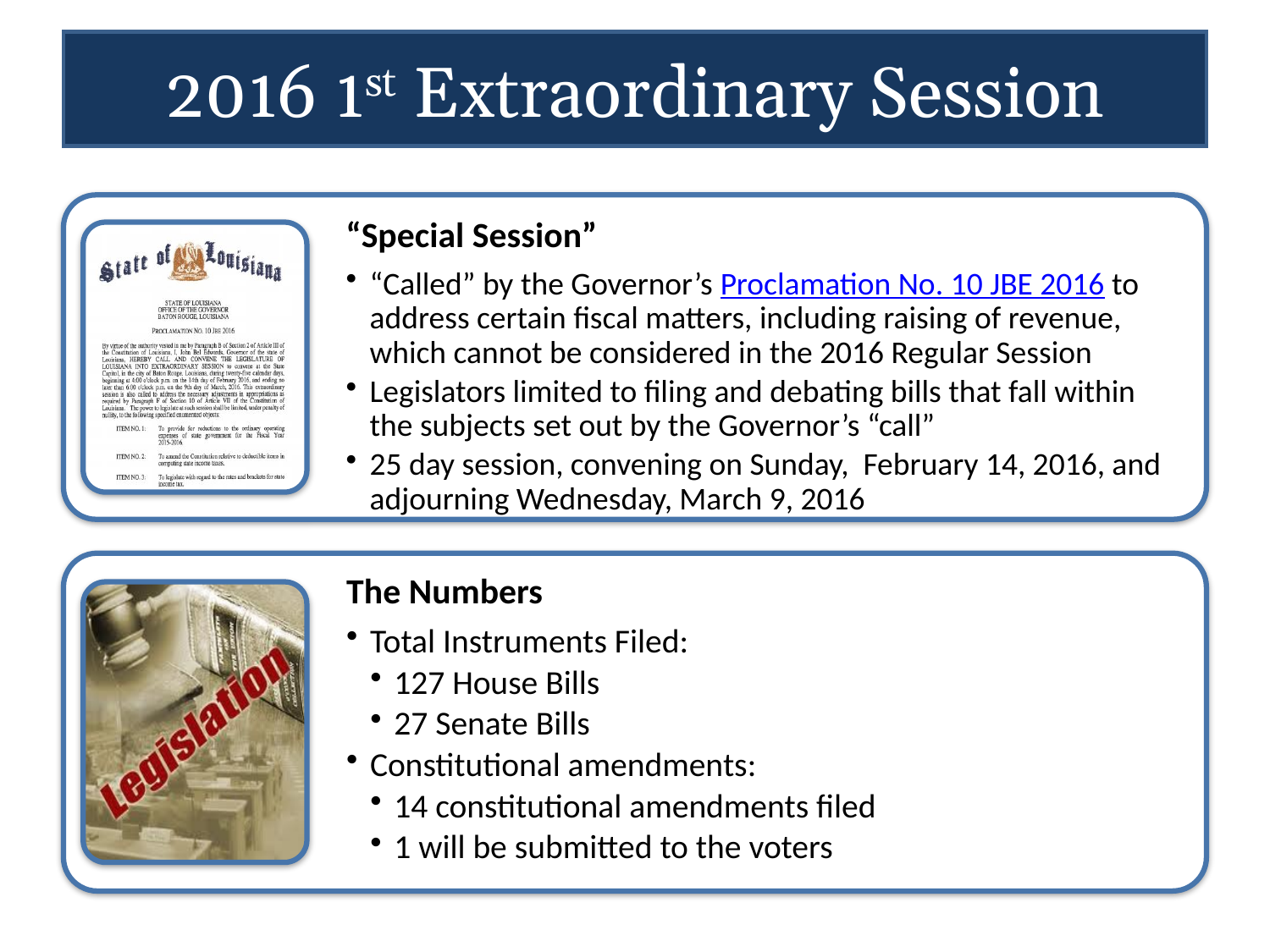

# 2016 1st Extraordinary Session
“Special Session”
“Called” by the Governor’s Proclamation No. 10 JBE 2016 to address certain fiscal matters, including raising of revenue, which cannot be considered in the 2016 Regular Session
Legislators limited to filing and debating bills that fall within the subjects set out by the Governor’s “call”
25 day session, convening on Sunday,  February 14, 2016, and adjourning Wednesday, March 9, 2016
The Numbers
Total Instruments Filed:
127 House Bills
27 Senate Bills
Constitutional amendments:
14 constitutional amendments filed
1 will be submitted to the voters